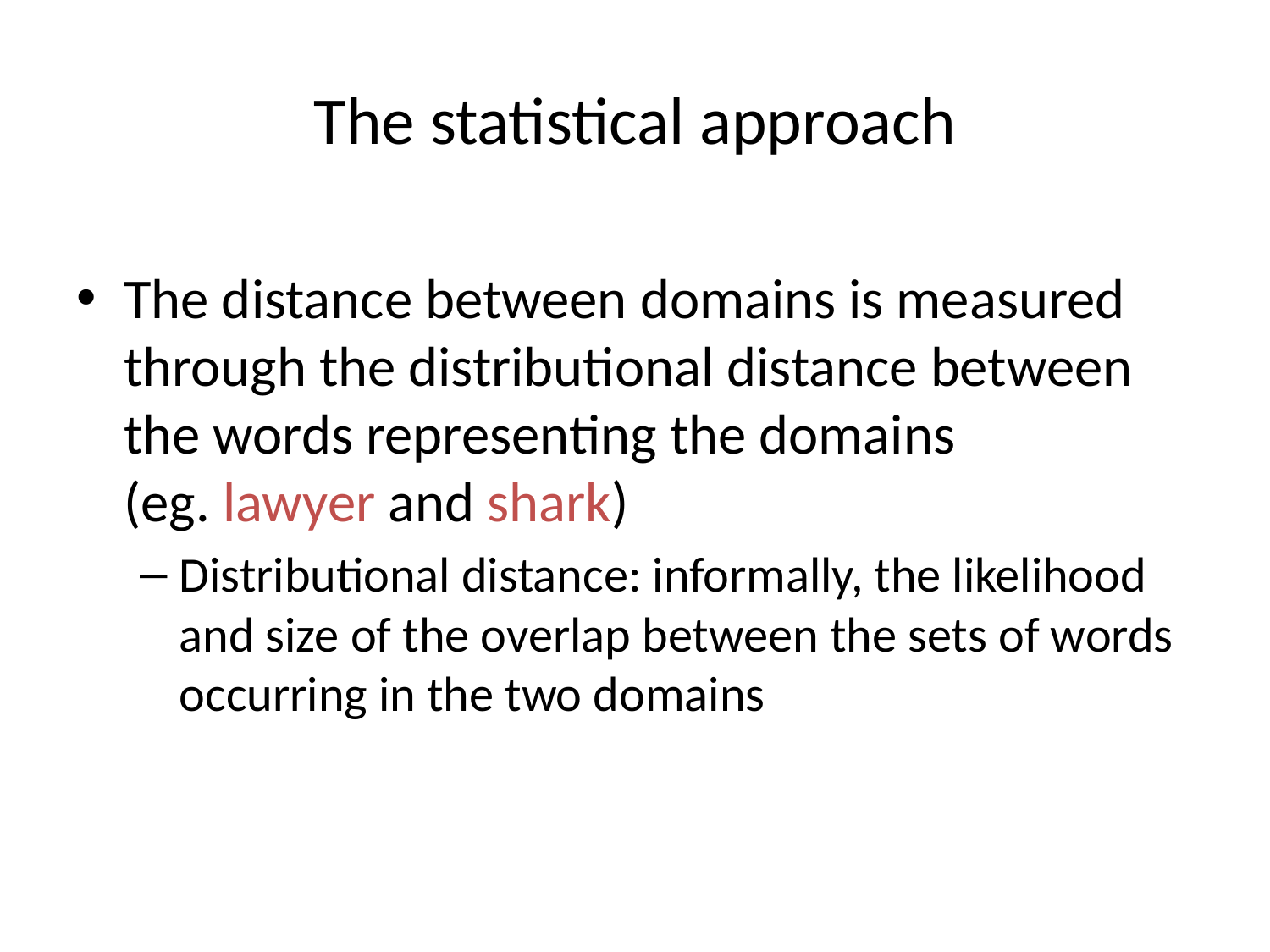

# The statistical approach
The distance between domains is measured through the distributional distance between the words representing the domains
(eg. lawyer and shark)
Distributional distance: informally, the likelihood and size of the overlap between the sets of words occurring in the two domains